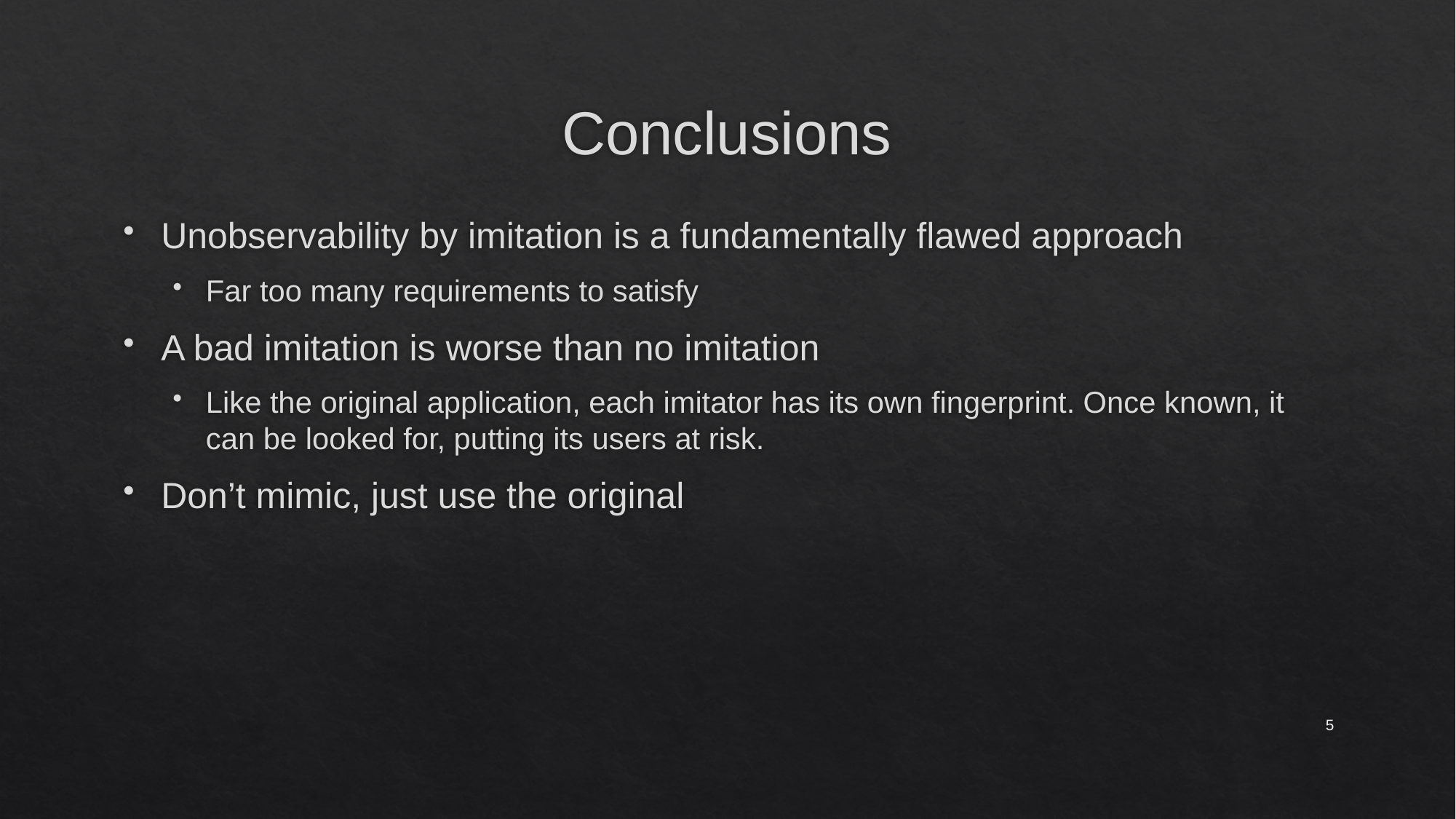

# Conclusions
Unobservability by imitation is a fundamentally flawed approach
Far too many requirements to satisfy
A bad imitation is worse than no imitation
Like the original application, each imitator has its own fingerprint. Once known, it can be looked for, putting its users at risk.
Don’t mimic, just use the original
5